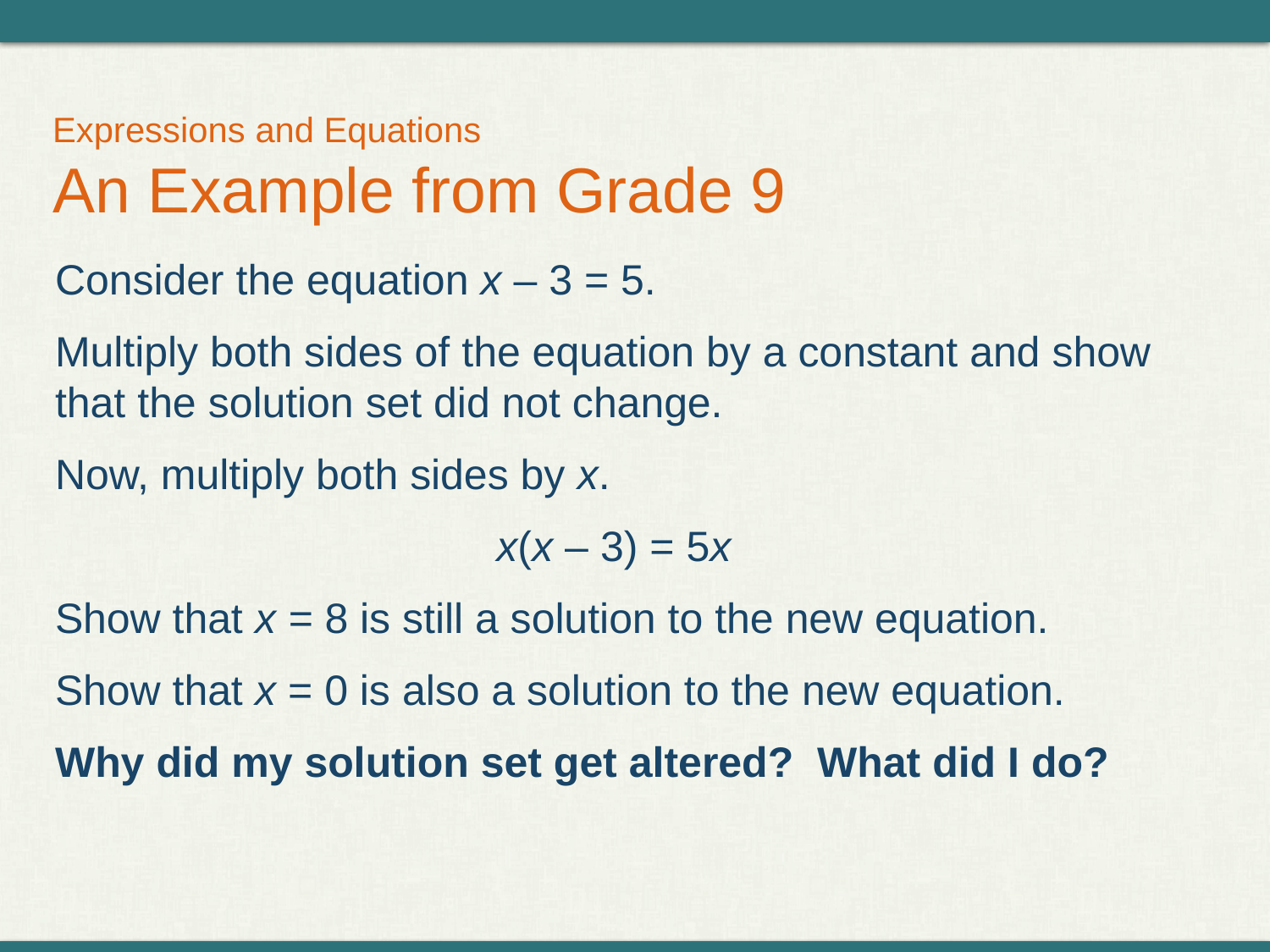

# Expressions and Equations An Example from Grade 9
Consider the equation x – 3 = 5.
Multiply both sides of the equation by a constant and show that the solution set did not change.
Now, multiply both sides by x.
x(x – 3) = 5x
Show that x = 8 is still a solution to the new equation.
Show that x = 0 is also a solution to the new equation.
Why did my solution set get altered?  What did I do?